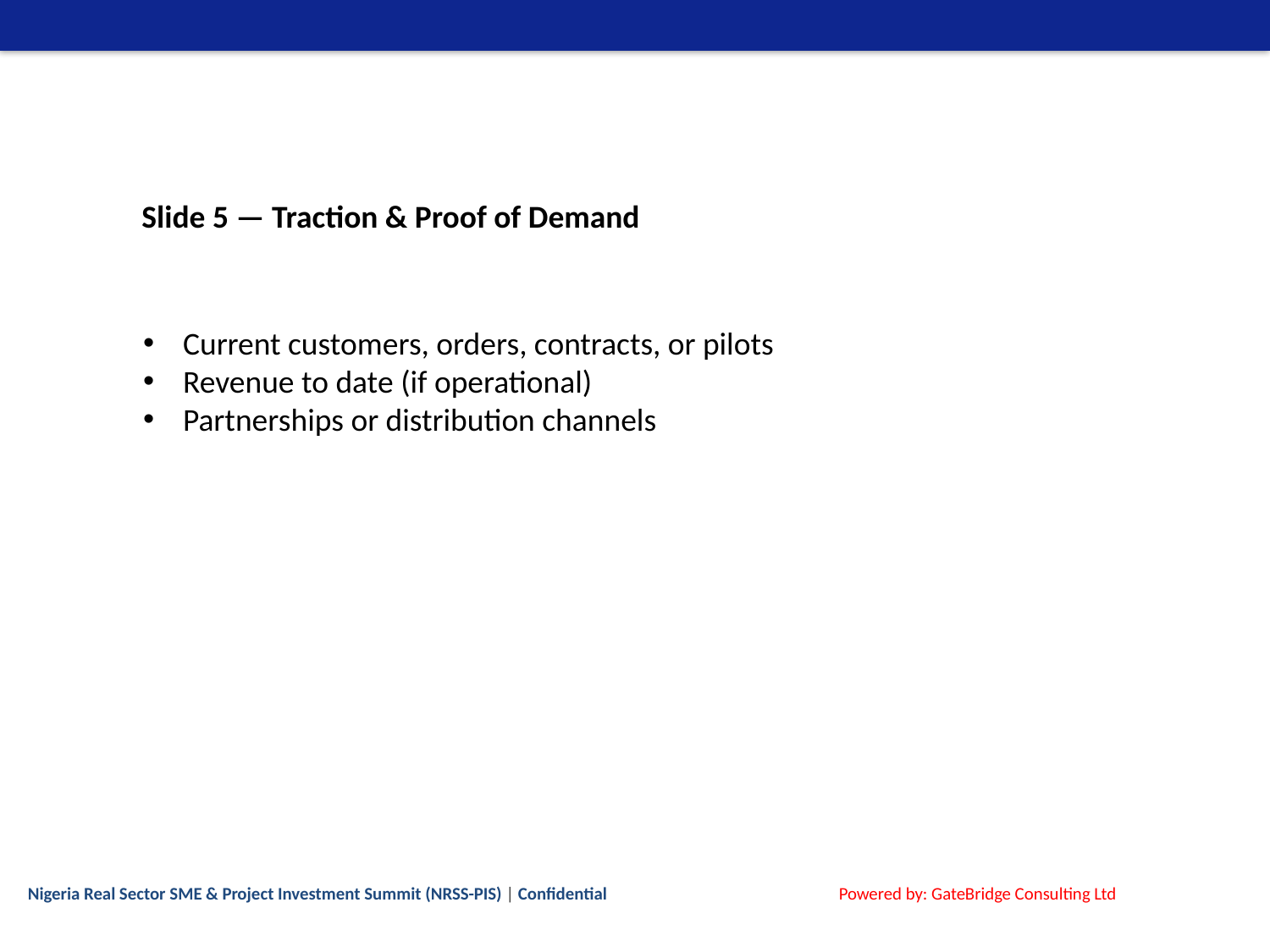

Slide 5 — Traction & Proof of Demand
Current customers, orders, contracts, or pilots
Revenue to date (if operational)
Partnerships or distribution channels
Nigeria Real Sector SME & Project Investment Summit (NRSS-PIS) | Confidential
Powered by: GateBridge Consulting Ltd